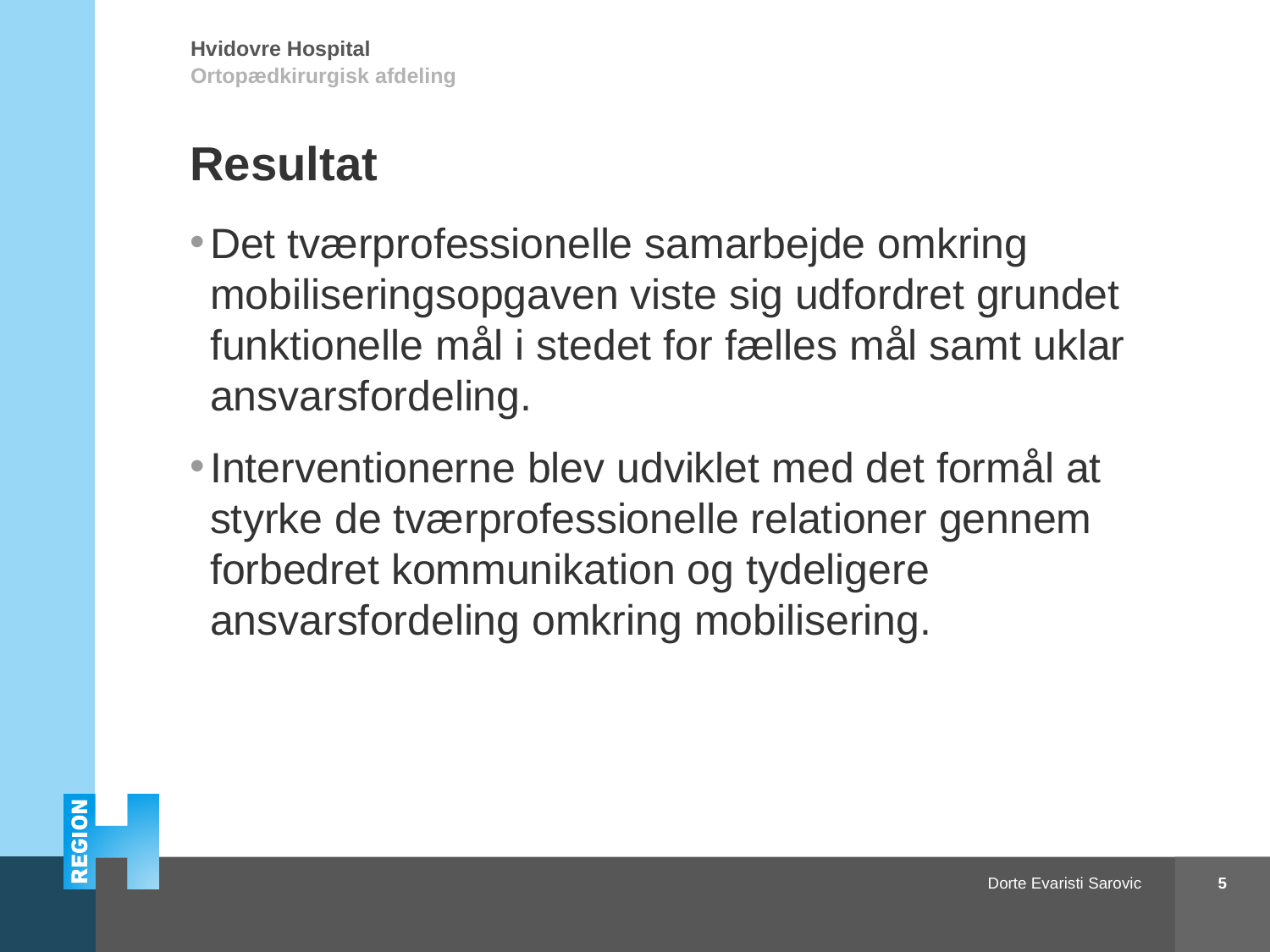

# Resultat
Det tværprofessionelle samarbejde omkring mobiliseringsopgaven viste sig udfordret grundet funktionelle mål i stedet for fælles mål samt uklar ansvarsfordeling.
Interventionerne blev udviklet med det formål at styrke de tværprofessionelle relationer gennem forbedret kommunikation og tydeligere ansvarsfordeling omkring mobilisering.

5